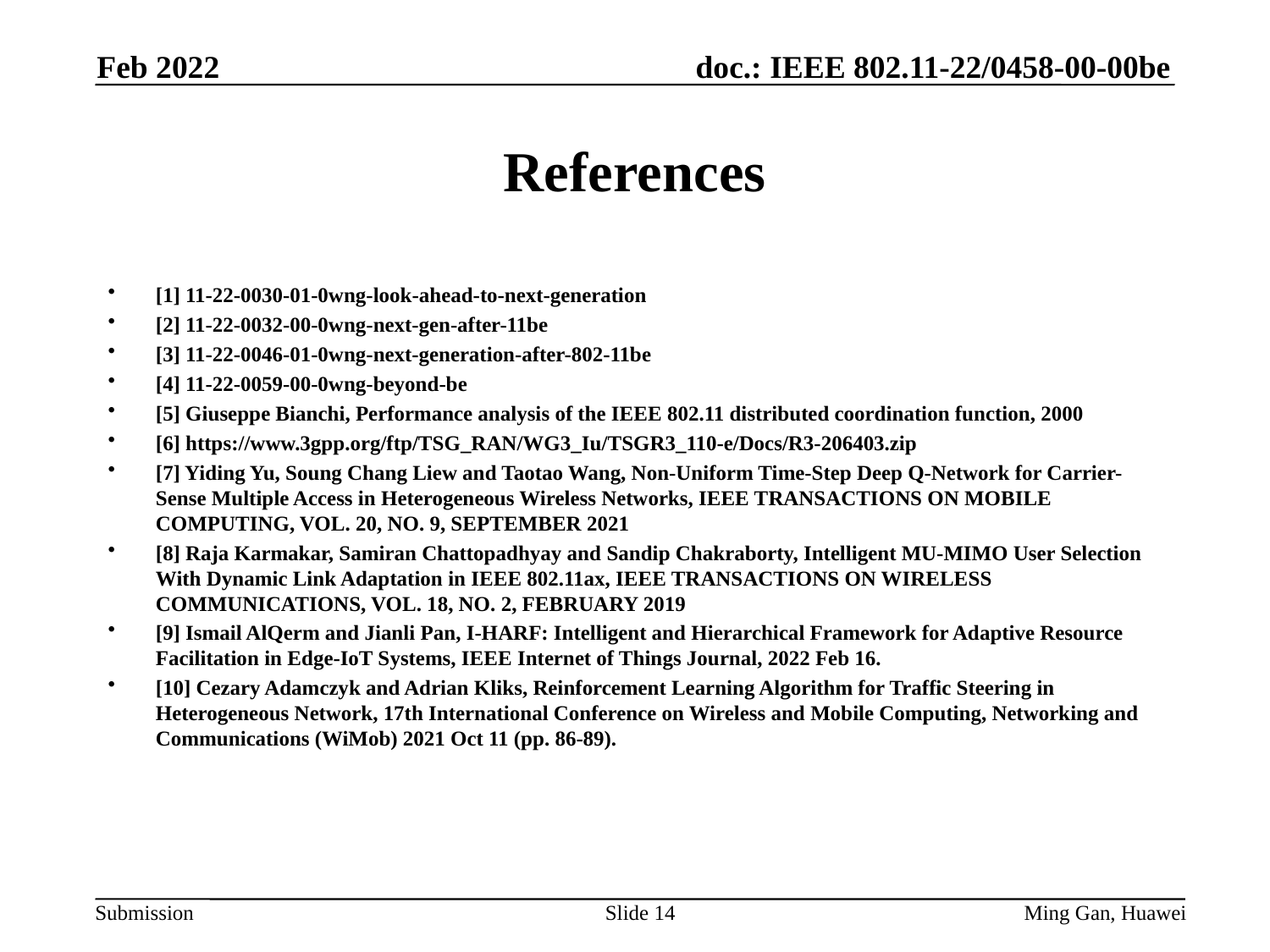

Feb 2022
# References
[1] 11-22-0030-01-0wng-look-ahead-to-next-generation
[2] 11-22-0032-00-0wng-next-gen-after-11be
[3] 11-22-0046-01-0wng-next-generation-after-802-11be
[4] 11-22-0059-00-0wng-beyond-be
[5] Giuseppe Bianchi, Performance analysis of the IEEE 802.11 distributed coordination function, 2000
[6] https://www.3gpp.org/ftp/TSG_RAN/WG3_Iu/TSGR3_110-e/Docs/R3-206403.zip
[7] Yiding Yu, Soung Chang Liew and Taotao Wang, Non-Uniform Time-Step Deep Q-Network for Carrier-Sense Multiple Access in Heterogeneous Wireless Networks, IEEE TRANSACTIONS ON MOBILE COMPUTING, VOL. 20, NO. 9, SEPTEMBER 2021
[8] Raja Karmakar, Samiran Chattopadhyay and Sandip Chakraborty, Intelligent MU-MIMO User Selection With Dynamic Link Adaptation in IEEE 802.11ax, IEEE TRANSACTIONS ON WIRELESS COMMUNICATIONS, VOL. 18, NO. 2, FEBRUARY 2019
[9] Ismail AlQerm and Jianli Pan, I-HARF: Intelligent and Hierarchical Framework for Adaptive Resource Facilitation in Edge-IoT Systems, IEEE Internet of Things Journal, 2022 Feb 16.
[10] Cezary Adamczyk and Adrian Kliks, Reinforcement Learning Algorithm for Traffic Steering in Heterogeneous Network, 17th International Conference on Wireless and Mobile Computing, Networking and Communications (WiMob) 2021 Oct 11 (pp. 86-89).

Slide 14
Ming Gan, Huawei